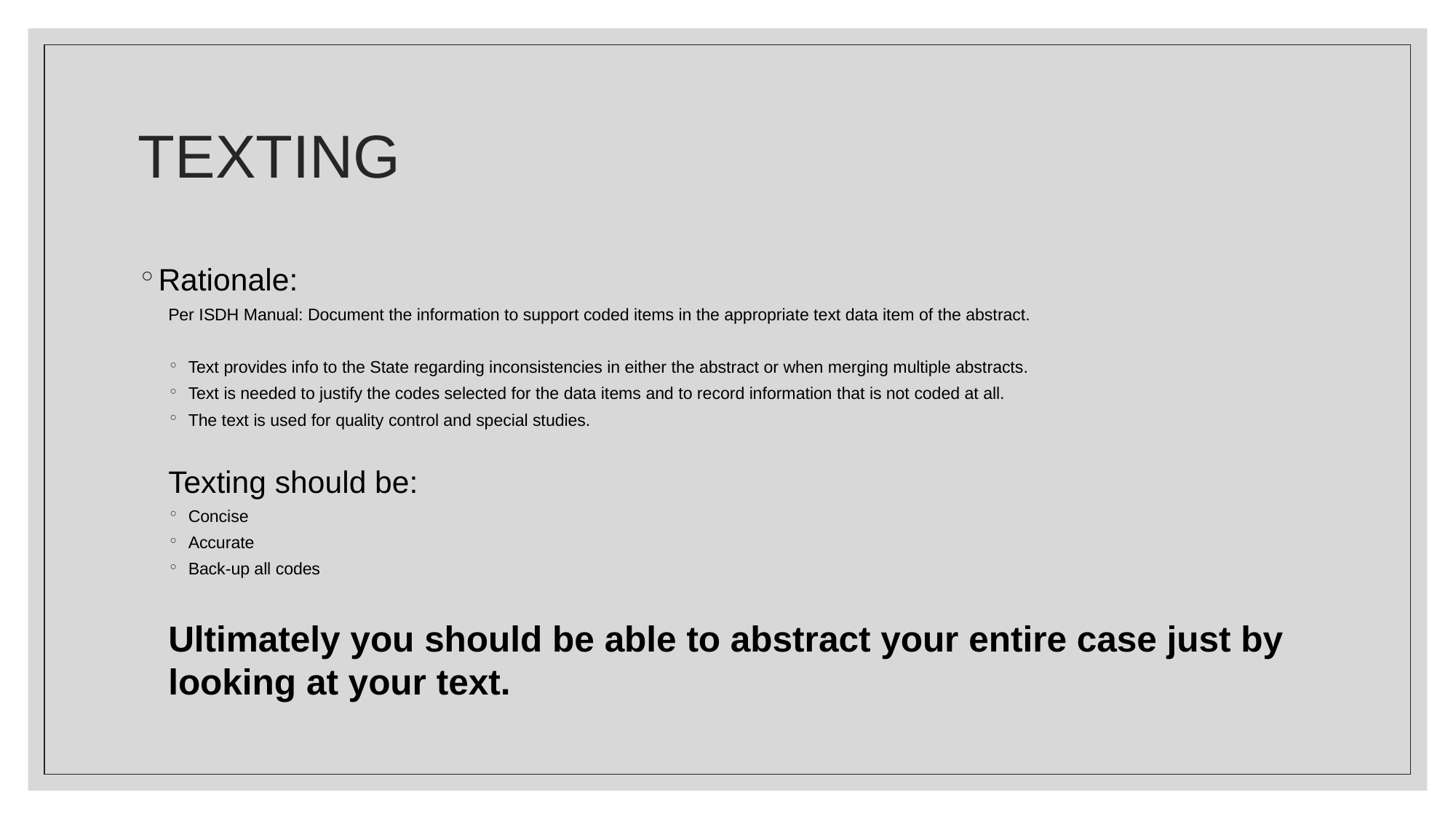

# TEXTING
Rationale:
Per ISDH Manual: Document the information to support coded items in the appropriate text data item of the abstract.

Text provides info to the State regarding inconsistencies in either the abstract or when merging multiple abstracts.
Text is needed to justify the codes selected for the data items and to record information that is not coded at all.
The text is used for quality control and special studies.

Texting should be:
Concise
Accurate
Back-up all codes

Ultimately you should be able to abstract your entire case just by looking at your text.